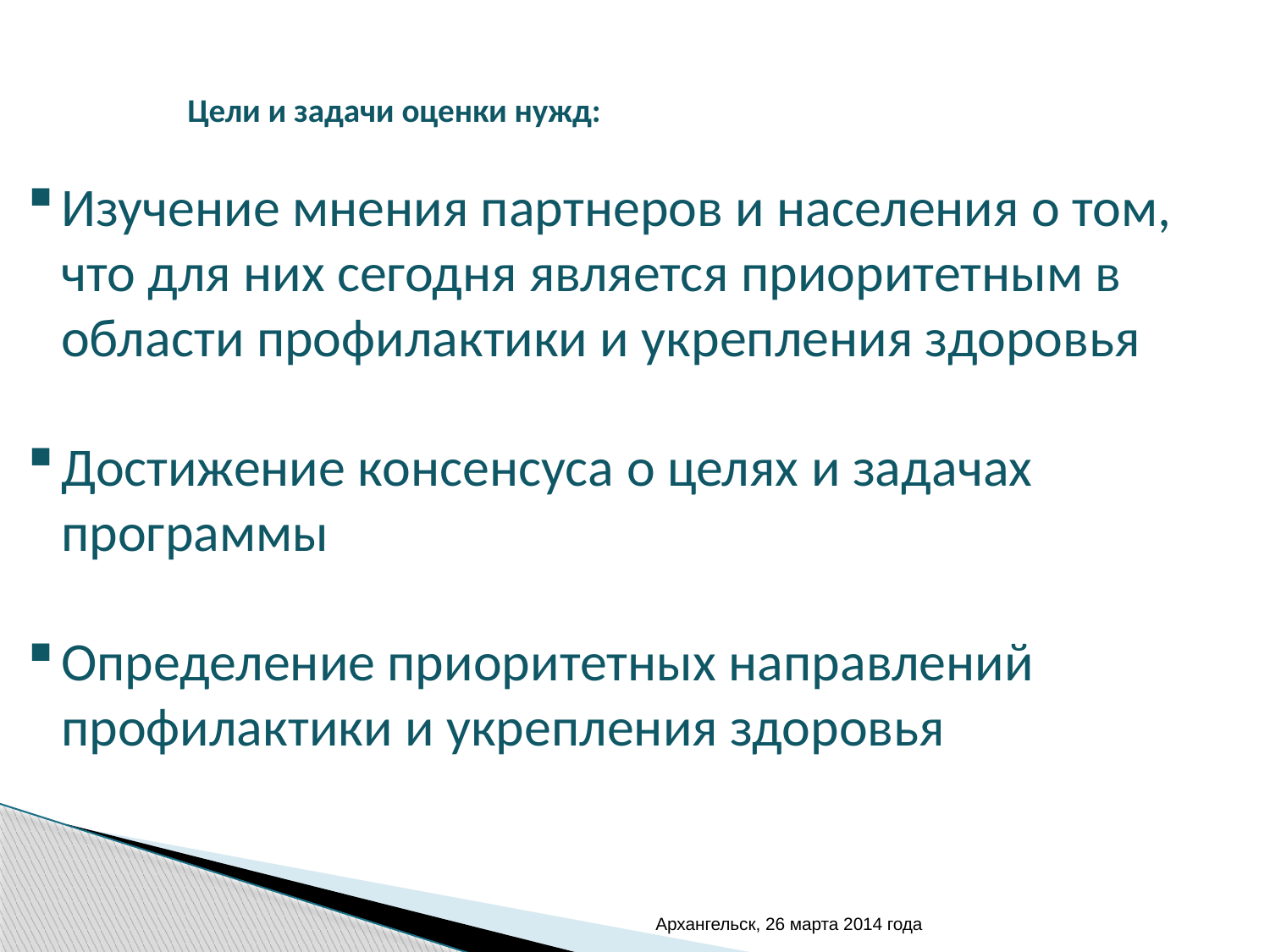

Цели и задачи оценки нужд:
Изучение мнения партнеров и населения о том, что для них сегодня является приоритетным в области профилактики и укрепления здоровья

Достижение консенсуса о целях и задачах программы

Определение приоритетных направлений профилактики и укрепления здоровья

Архангельск, 26 марта 2014 года